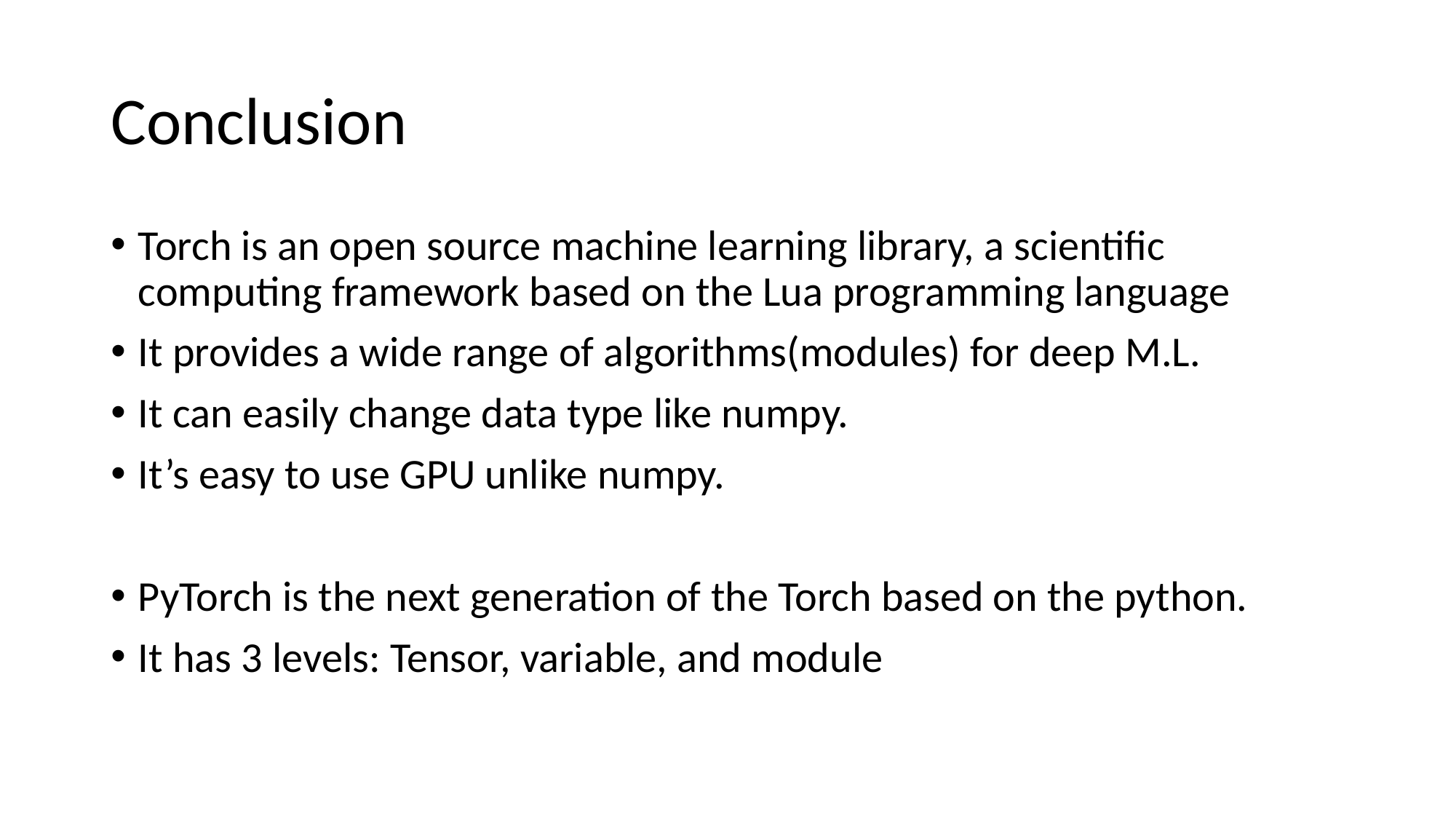

# Conclusion
Torch is an open source machine learning library, a scientific computing framework based on the Lua programming language
It provides a wide range of algorithms(modules) for deep M.L.
It can easily change data type like numpy.
It’s easy to use GPU unlike numpy.

PyTorch is the next generation of the Torch based on the python.
It has 3 levels: Tensor, variable, and module